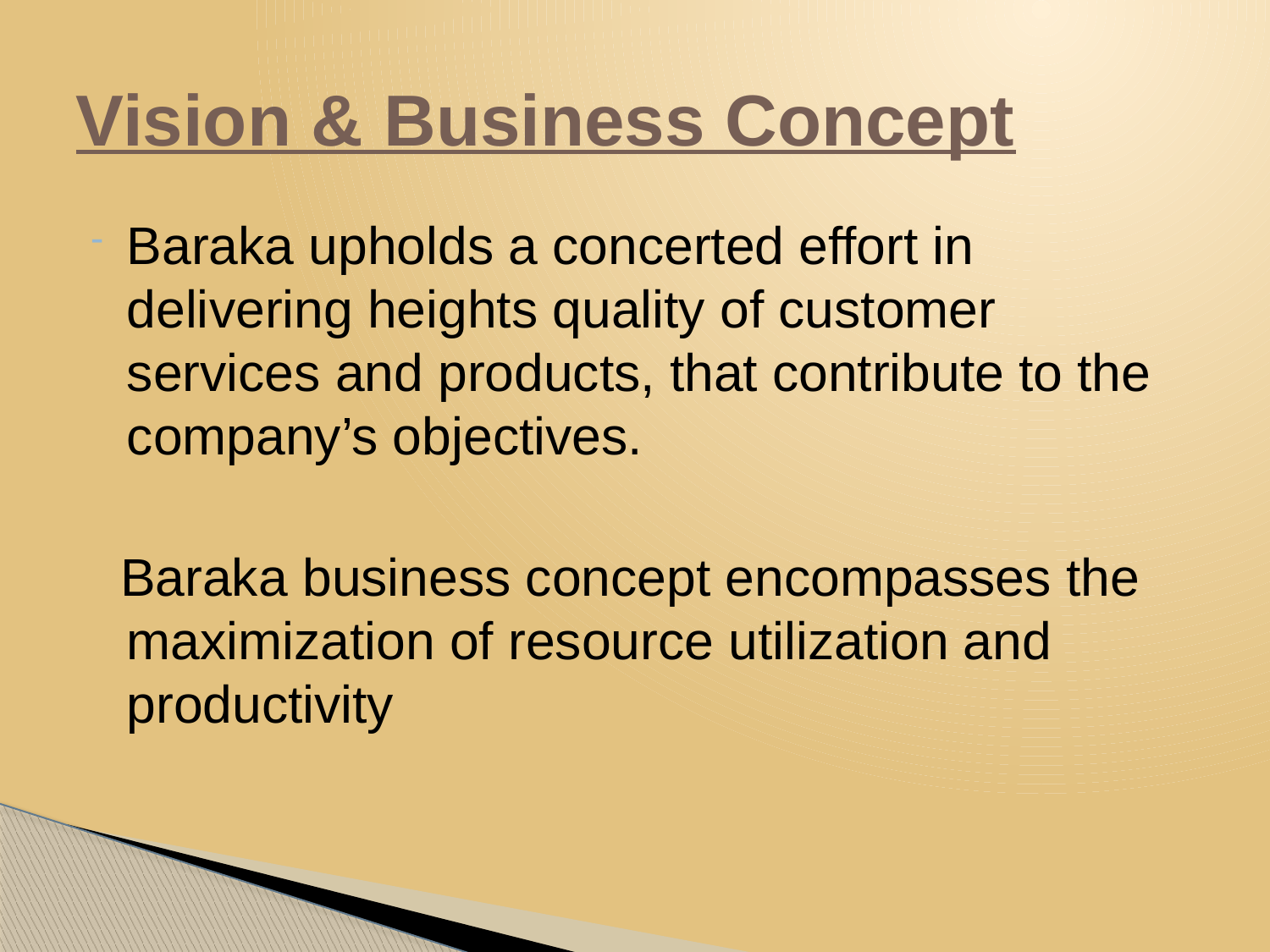

# Vision & Business Concept
Baraka upholds a concerted effort in delivering heights quality of customer services and products, that contribute to the company’s objectives.

  Baraka business concept encompasses the maximization of resource utilization and productivity